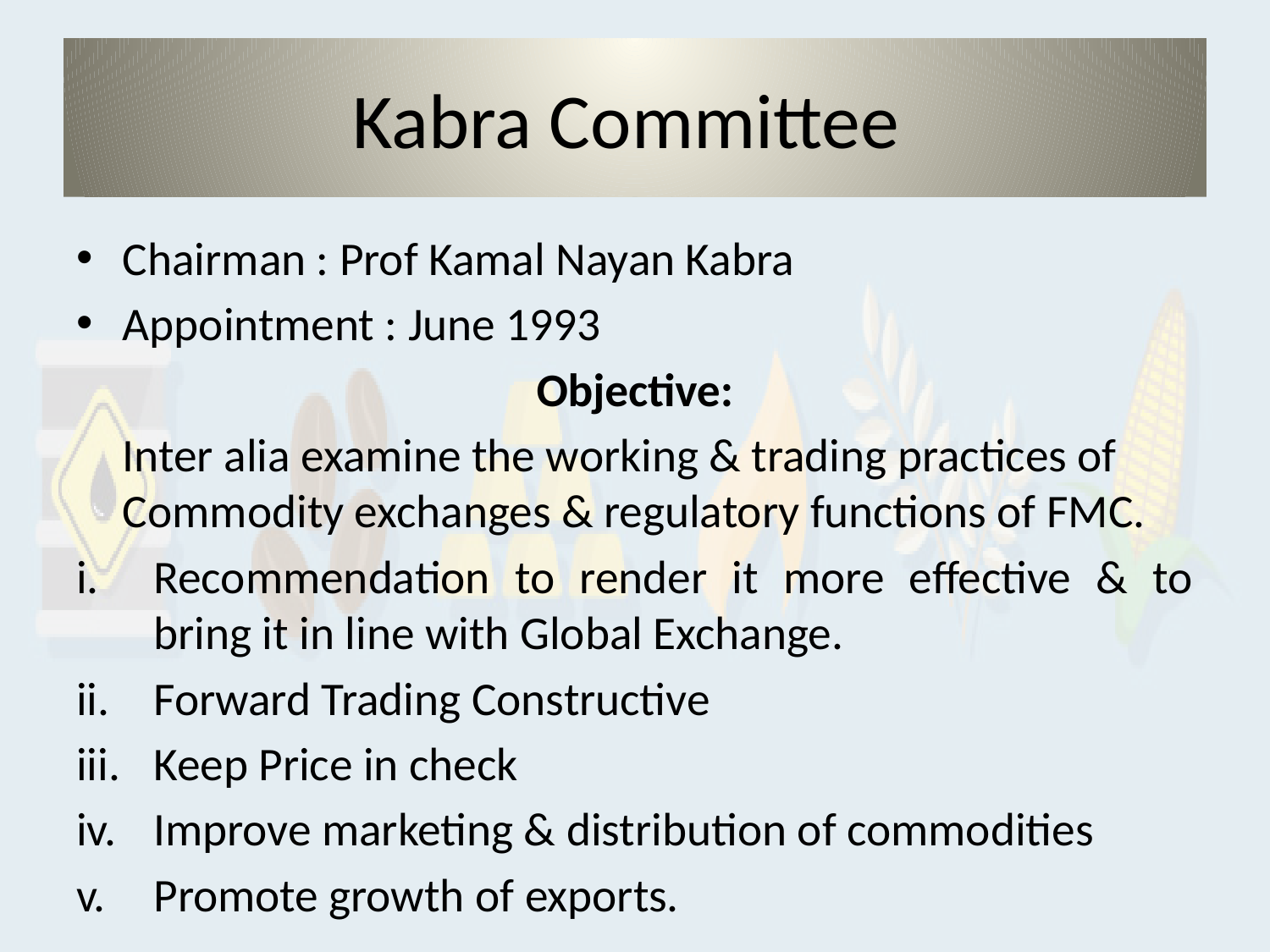

# Kabra Committee
Chairman : Prof Kamal Nayan Kabra
Appointment : June 1993
Objective:
	Inter alia examine the working & trading practices of Commodity exchanges & regulatory functions of FMC.
Recommendation to render it more effective & to bring it in line with Global Exchange.
Forward Trading Constructive
Keep Price in check
Improve marketing & distribution of commodities
Promote growth of exports.